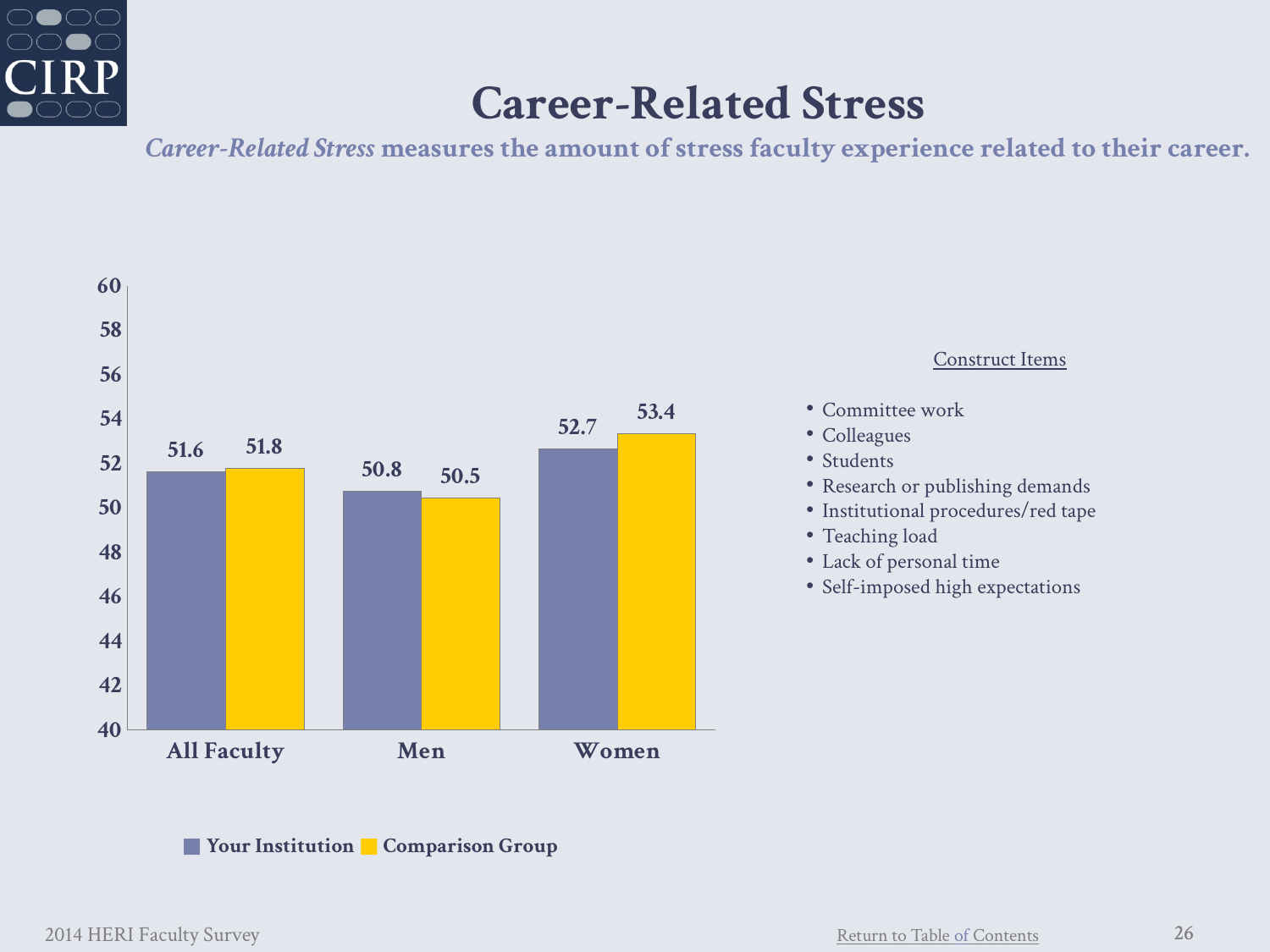

Career-Related Stress
Career-Related Stress measures the amount of stress faculty experience related to their career.

### Chart

| Category | Institution | Comparison |
|---|---|---|
| All Faculty | 51.64 | 51.8 |
| Men | 50.75 | 50.45 |
| Women | 52.66 | 53.36 |
	Construct Items

Committee work
Colleagues
Students
Research or publishing demands
Institutional procedures/red tape
Teaching load
Lack of personal time
Self-imposed high expectations
■ Your Institution ■ Comparison Group
2014 HERI Faculty Survey
26
26